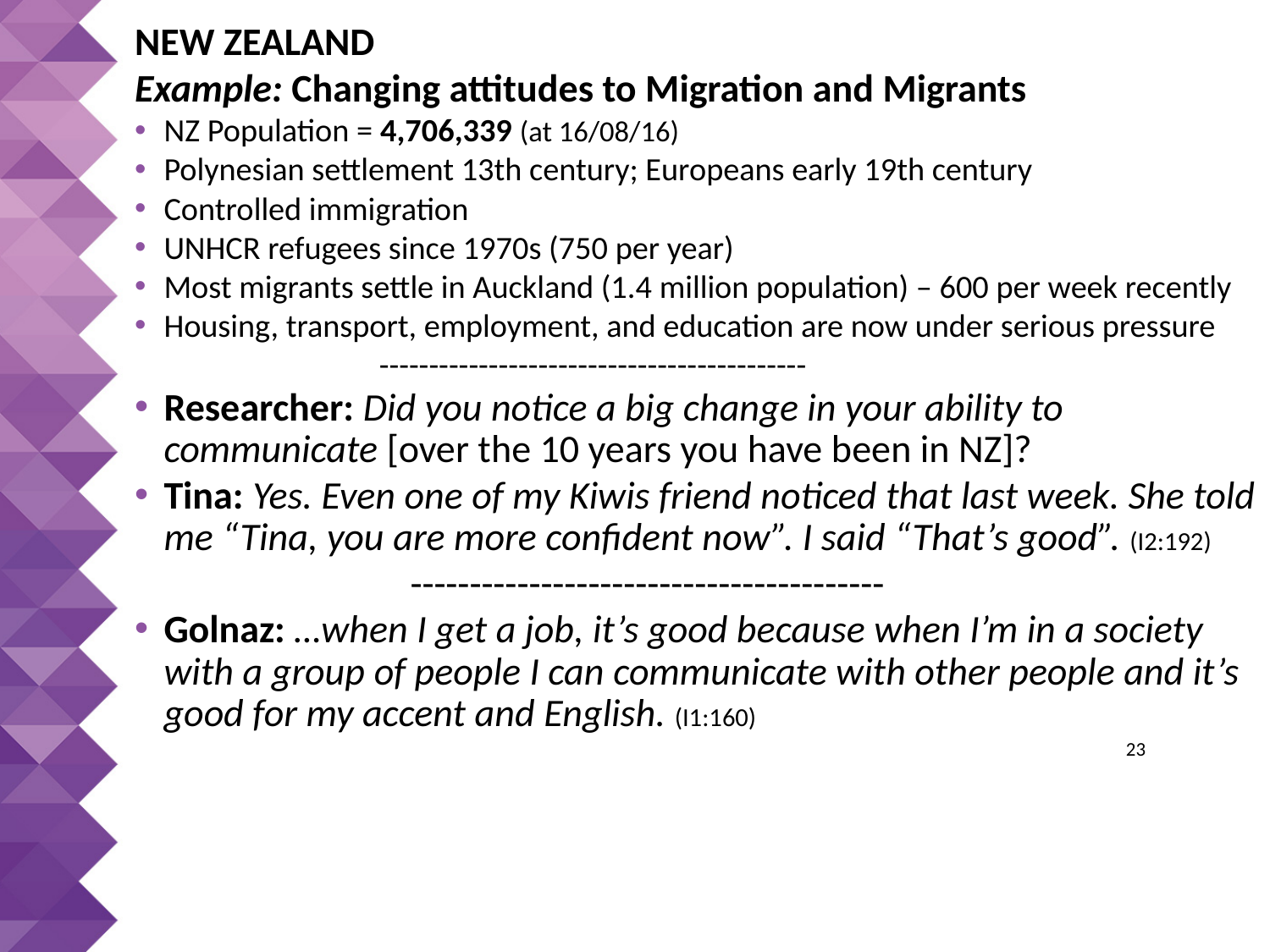

NEW ZEALAND
Example: Changing attitudes to Migration and Migrants
NZ Population = 4,706,339 (at 16/08/16)
Polynesian settlement 13th century; Europeans early 19th century
Controlled immigration
UNHCR refugees since 1970s (750 per year)
Most migrants settle in Auckland (1.4 million population) – 600 per week recently
Housing, transport, employment, and education are now under serious pressure
                                 -------------------------------------------
Researcher: Did you notice a big change in your ability to communicate [over the 10 years you have been in NZ]?
Tina: Yes. Even one of my Kiwis friend noticed that last week. She told me “Tina, you are more confident now”. I said “That’s good”. (I2:192)
                               ----------------------------------------
Golnaz: …when I get a job, it’s good because when I’m in a society with a group of people I can communicate with other people and it’s good for my accent and English. (I1:160)
                                                                                                                                                                                                                               23